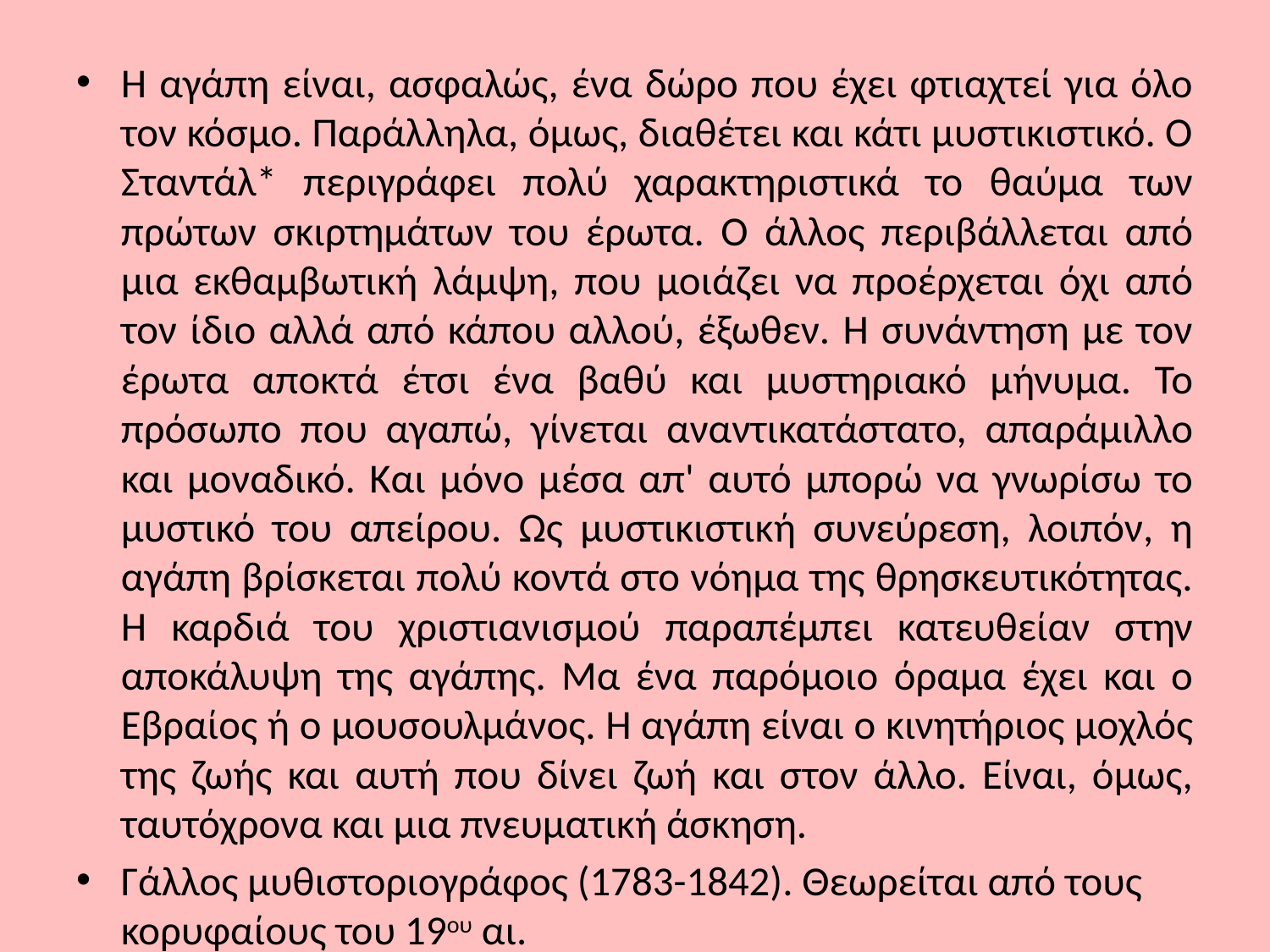

Η αγάπη είναι, ασφαλώς, ένα δώρο που έχει φτιαχτεί για όλο τον κόσμο. Παράλληλα, όμως, διαθέτει και κάτι μυστικιστικό. Ο Σταντάλ* περιγράφει πολύ χαρακτηριστικά το θαύμα των πρώτων σκιρτημάτων του έρωτα. Ο άλλος περιβάλλεται από μια εκθαμβωτική λάμψη, που μοιάζει να προέρχεται όχι από τον ίδιο αλλά από κάπου αλλού, έξωθεν. Η συνάντηση με τον έρωτα αποκτά έτσι ένα βαθύ και μυστηριακό μήνυμα. Το πρόσωπο που αγαπώ, γίνεται αναντικατάστατο, απαράμιλλο και μοναδικό. Και μόνο μέσα απ' αυτό μπορώ να γνωρίσω το μυστικό του απείρου. Ως μυστικιστική συνεύρεση, λοιπόν, η αγάπη βρίσκεται πολύ κοντά στο νόημα της θρησκευτικότητας. Η καρδιά του χριστιανισμού παραπέμπει κατευθείαν στην αποκάλυψη της αγάπης. Μα ένα παρόμοιο όραμα έχει και ο Εβραίος ή ο μουσουλμάνος. Η αγάπη είναι ο κινητήριος μοχλός της ζωής και αυτή που δίνει ζωή και στον άλλο. Είναι, όμως, ταυτόχρονα και μια πνευματική άσκηση.
Γάλλος μυθιστοριογράφος (1783-1842). Θεωρείται από τους κορυφαίους του 19ου αι.